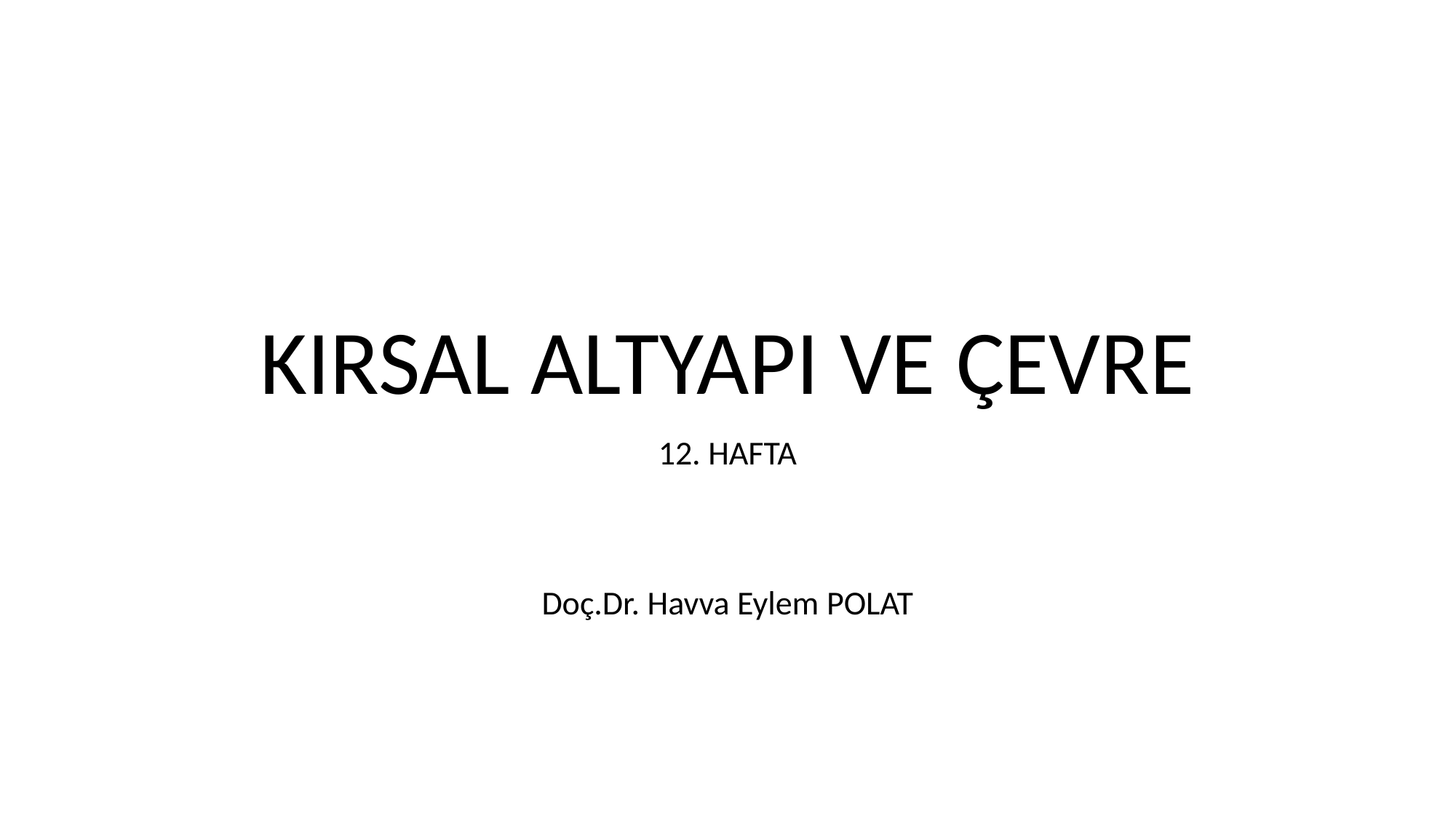

# KIRSAL ALTYAPI VE ÇEVRE
12. HAFTA

Doç.Dr. Havva Eylem POLAT